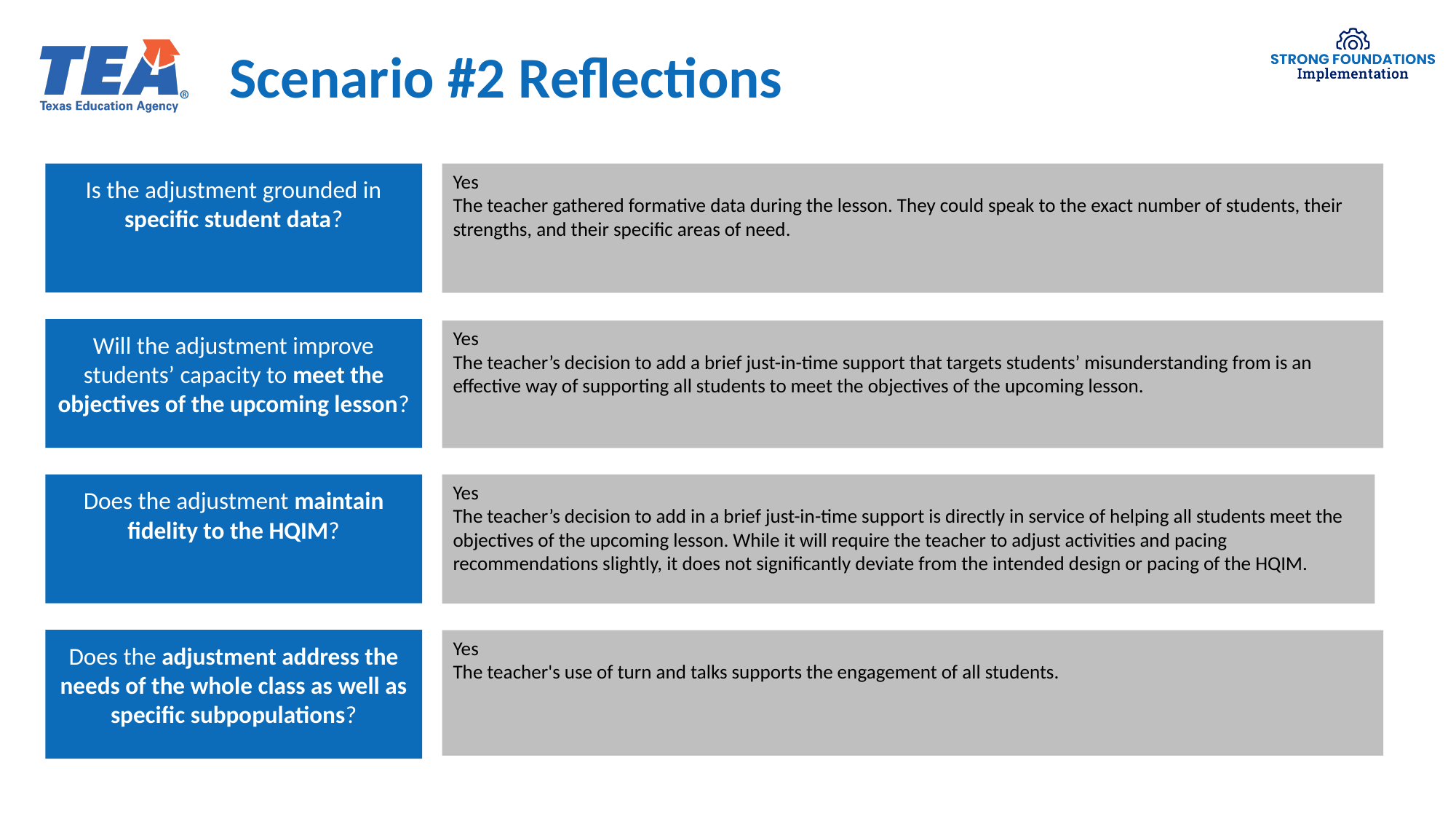

# Scenario #2 Reflections
Is the adjustment grounded in specific student data?
Yes
The teacher gathered formative data during the lesson. They could speak to the exact number of students, their strengths, and their specific areas of need.

Will the adjustment improve students’ capacity to meet the objectives of the upcoming lesson?
Yes
The teacher’s decision to add a brief just-in-time support that targets students’ misunderstanding from is an effective way of supporting all students to meet the objectives of the upcoming lesson.

Does the adjustment maintain fidelity to the HQIM?
Yes
The teacher’s decision to add in a brief just-in-time support is directly in service of helping all students meet the objectives of the upcoming lesson. While it will require the teacher to adjust activities and pacing recommendations slightly, it does not significantly deviate from the intended design or pacing of the HQIM.

Does the adjustment address the needs of the whole class as well as specific subpopulations?
Yes
The teacher's use of turn and talks supports the engagement of all students.